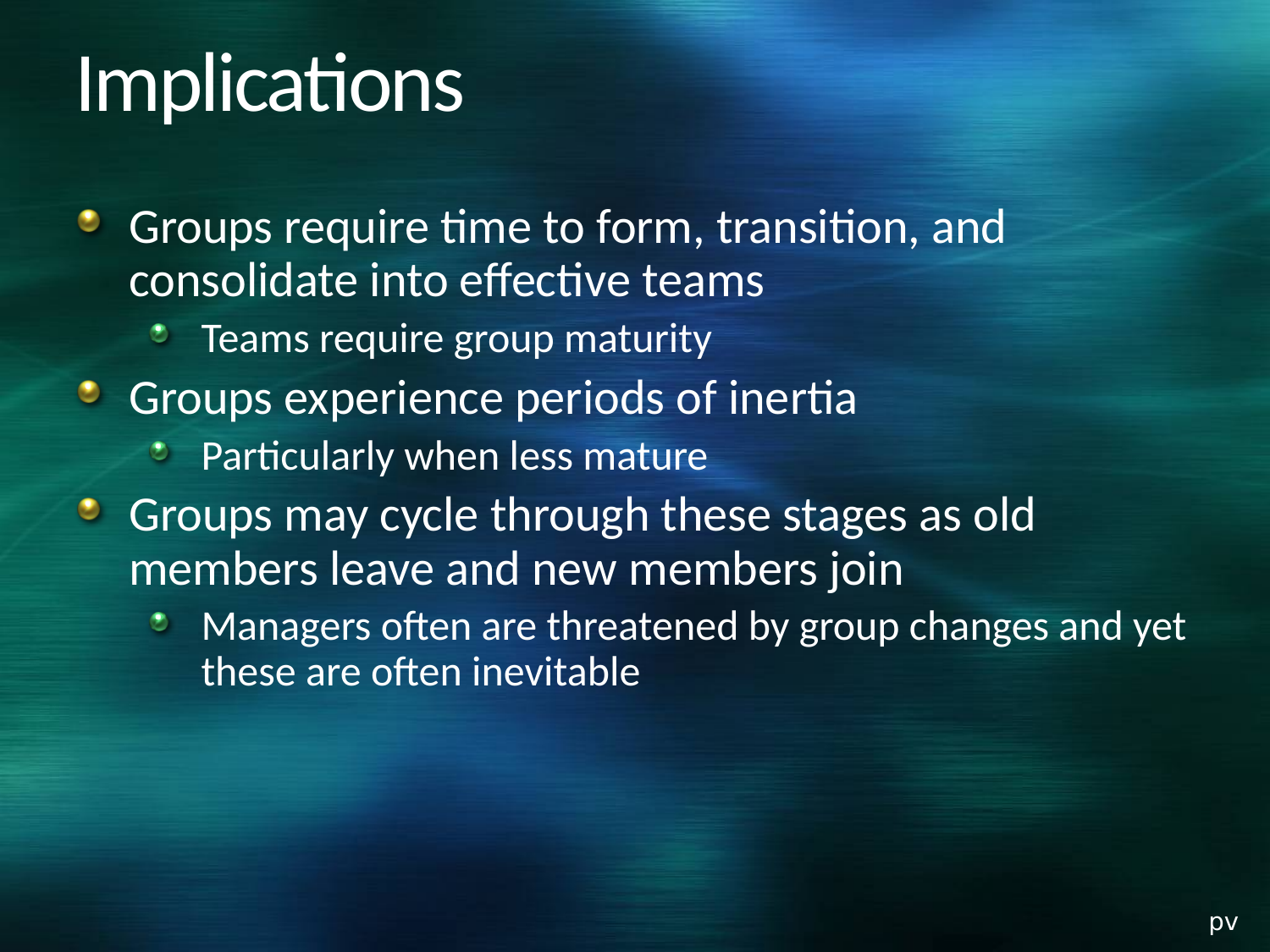

# Implications
Groups require time to form, transition, and consolidate into effective teams
Teams require group maturity
Groups experience periods of inertia
Particularly when less mature
Groups may cycle through these stages as old members leave and new members join
Managers often are threatened by group changes and yet these are often inevitable

pv